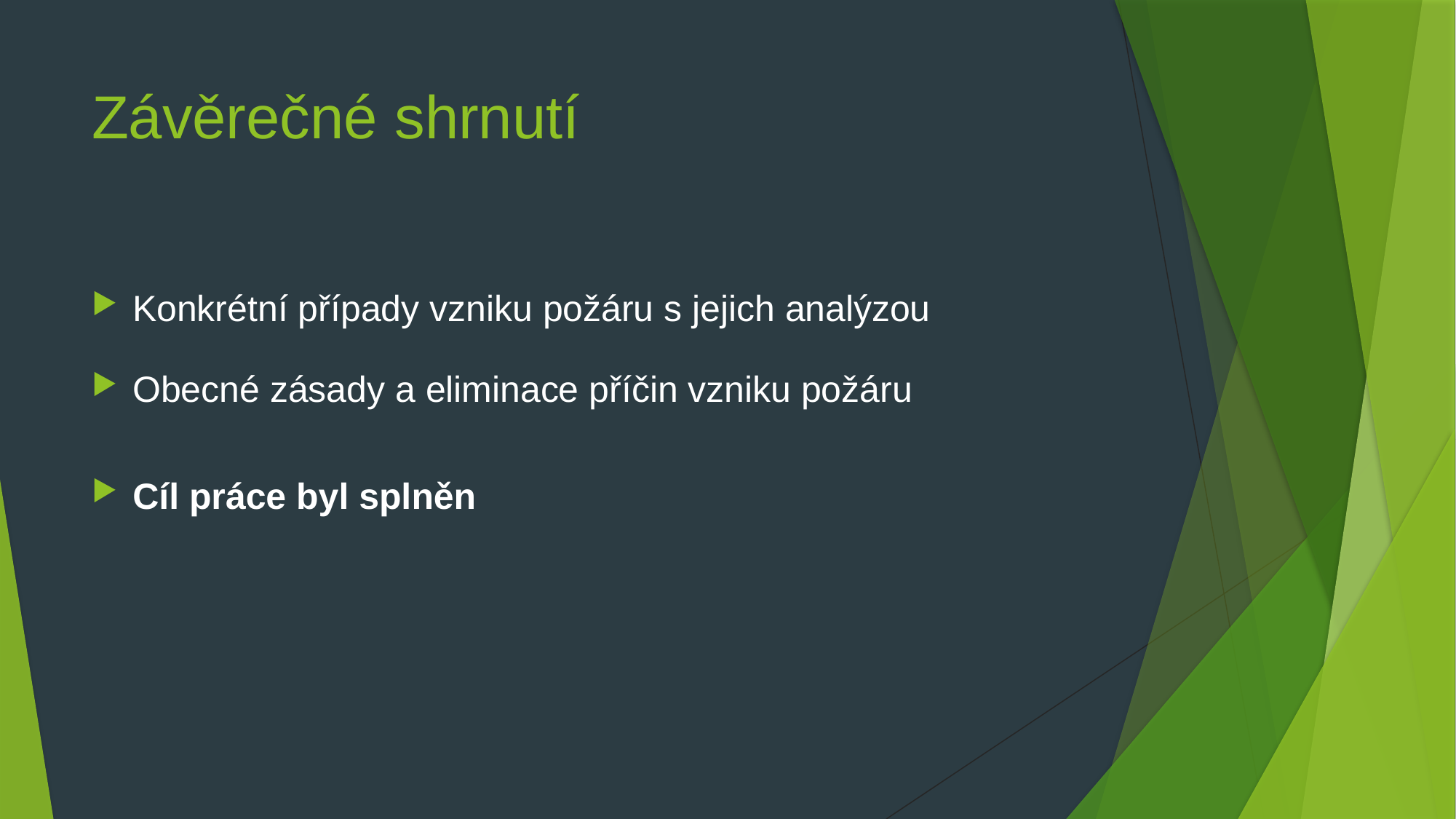

# Závěrečné shrnutí
Konkrétní případy vzniku požáru s jejich analýzou
Obecné zásady a eliminace příčin vzniku požáru

Cíl práce byl splněn